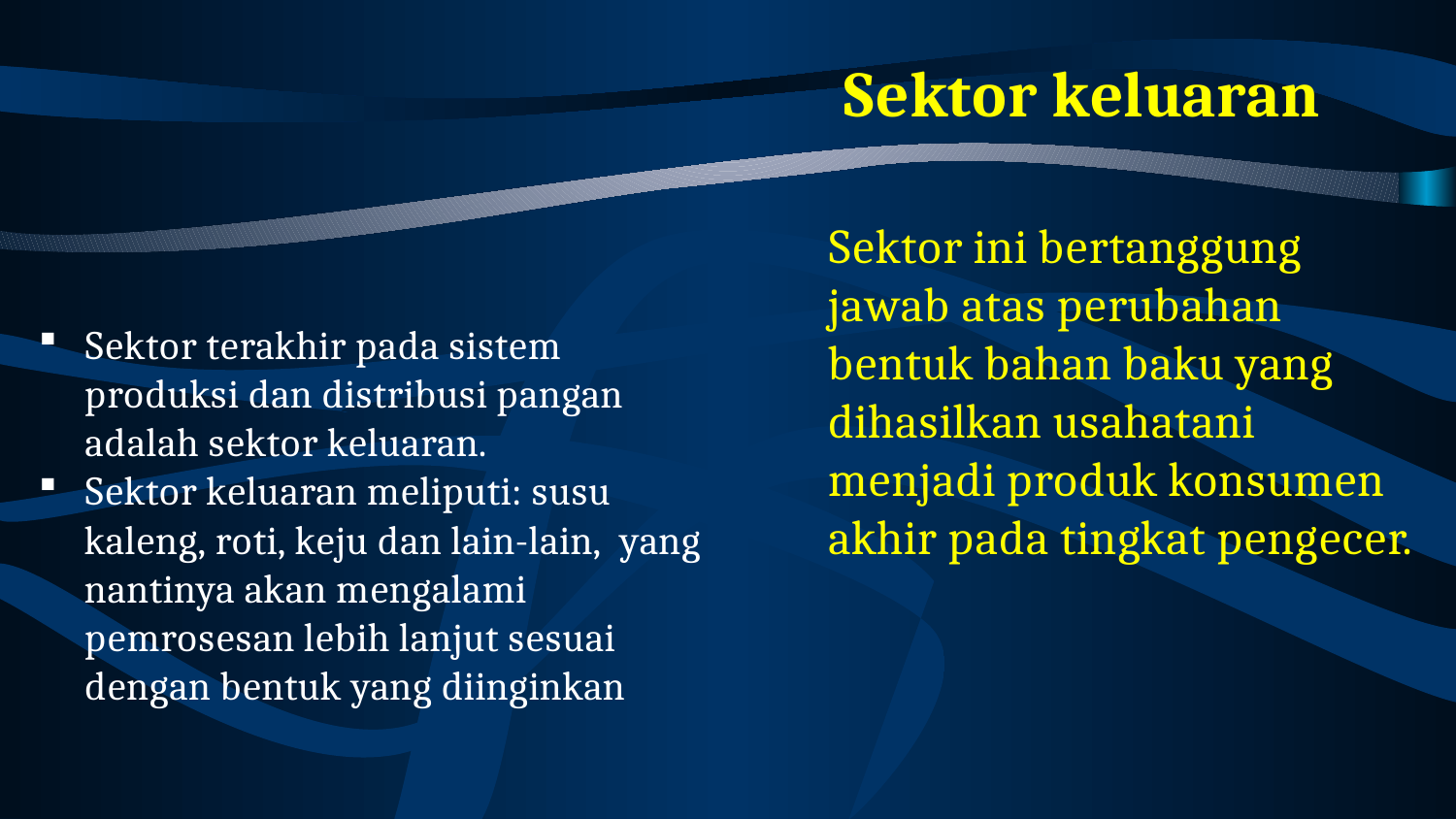

Sektor keluaran
Sektor ini bertanggung jawab atas perubahan bentuk bahan baku yang dihasilkan usahatani menjadi produk konsumen akhir pada tingkat pengecer.
Sektor terakhir pada sistem produksi dan distribusi pangan adalah sektor keluaran.
Sektor keluaran meliputi: susu kaleng, roti, keju dan lain-lain,  yang nantinya akan mengalami pemrosesan lebih lanjut sesuai dengan bentuk yang diinginkan